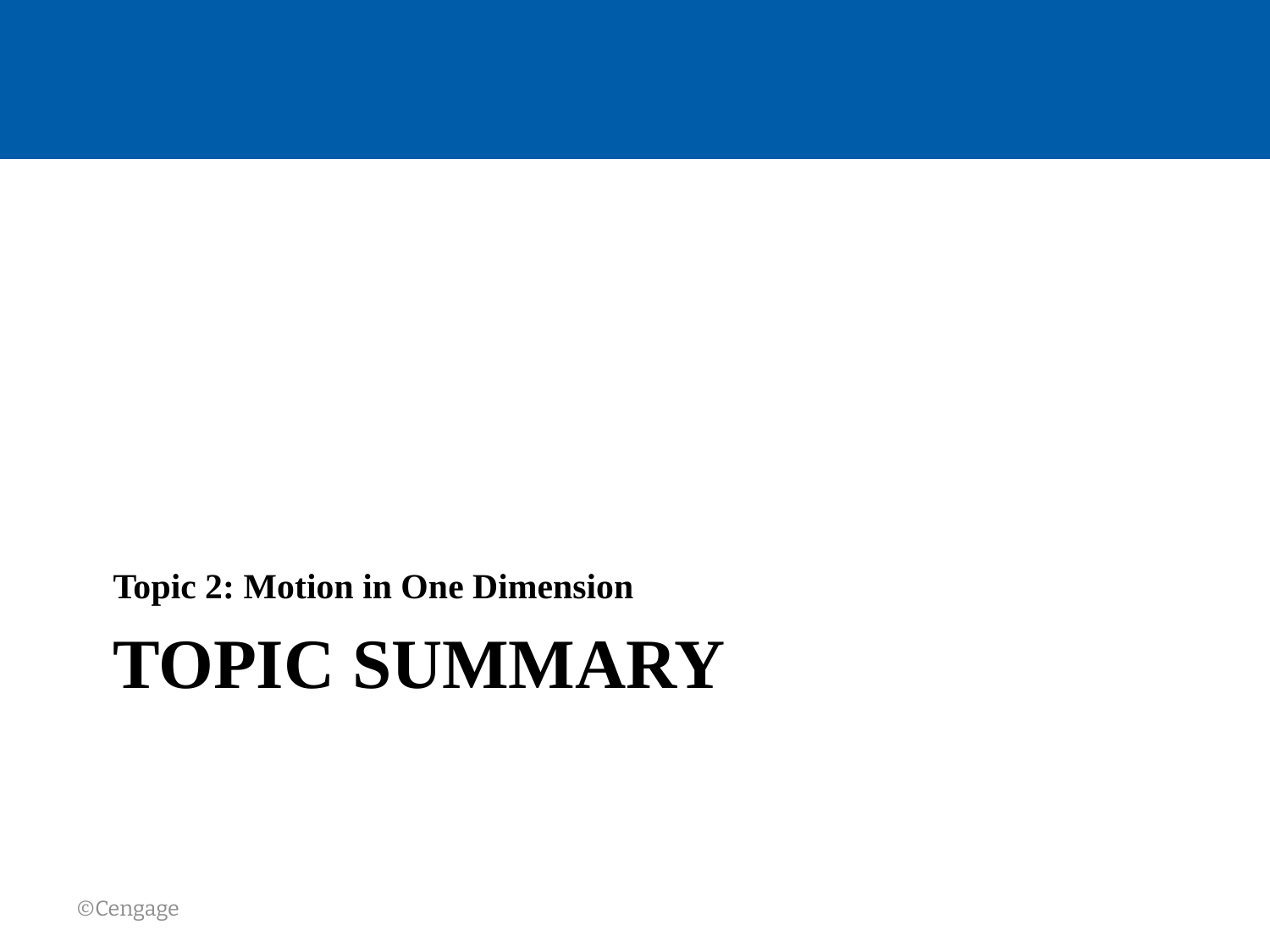

Topic 2: Motion in One Dimension
# TOPIC summary
©Cengage